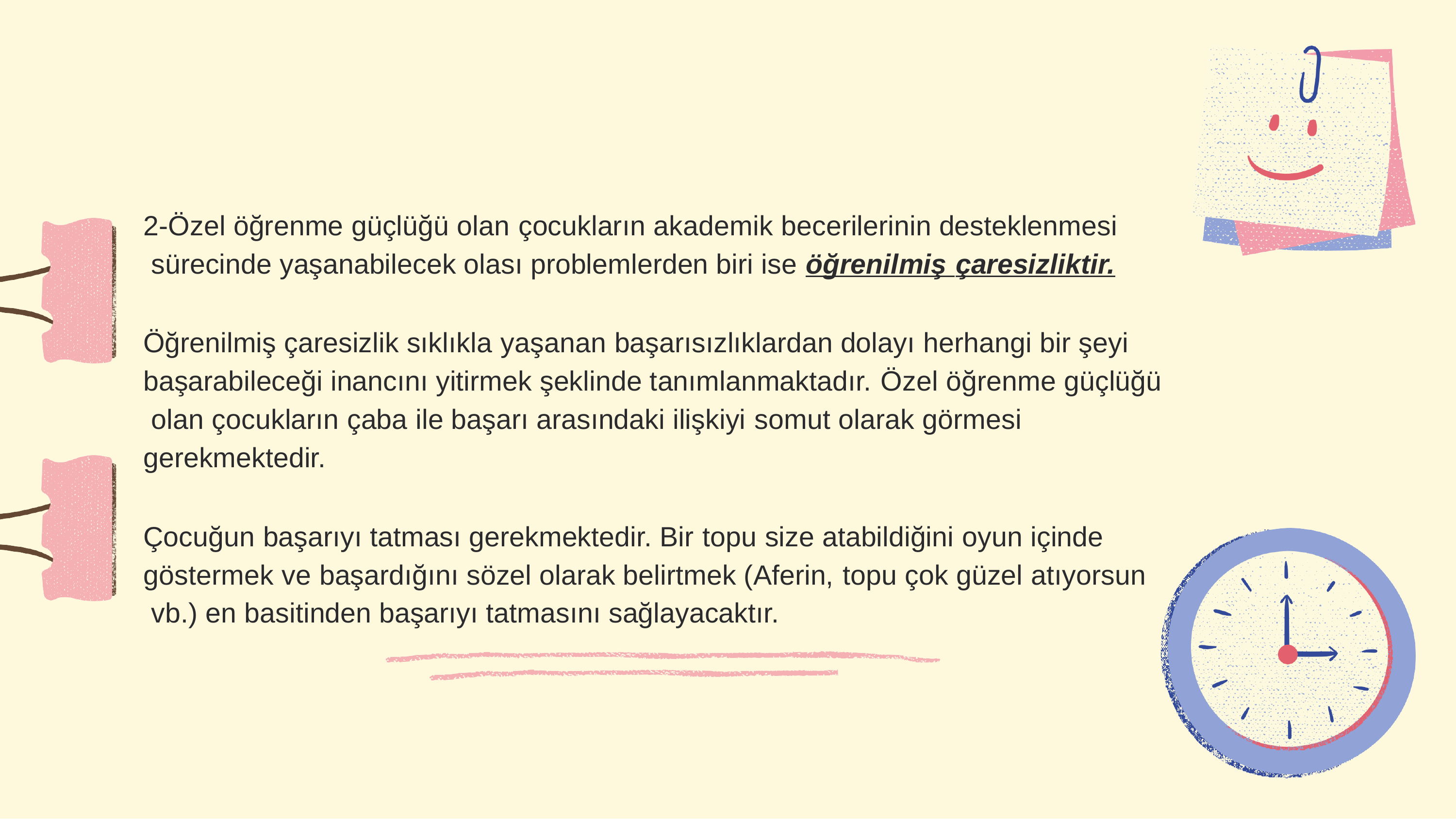

2-Özel öğrenme güçlüğü olan çocukların akademik becerilerinin desteklenmesi  sürecinde yaşanabilecek olası problemlerden biri ise öğrenilmiş çaresizliktir.

Öğrenilmiş çaresizlik sıklıkla yaşanan başarısızlıklardan dolayı herhangi bir şeyi  başarabileceği inancını yitirmek şeklinde tanımlanmaktadır. Özel öğrenme güçlüğü  olan çocukların çaba ile başarı arasındaki ilişkiyi somut olarak görmesi  gerekmektedir.

Çocuğun başarıyı tatması gerekmektedir. Bir topu size atabildiğini oyun içinde  göstermek ve başardığını sözel olarak belirtmek (Aferin, topu çok güzel atıyorsun  vb.) en basitinden başarıyı tatmasını sağlayacaktır.

46